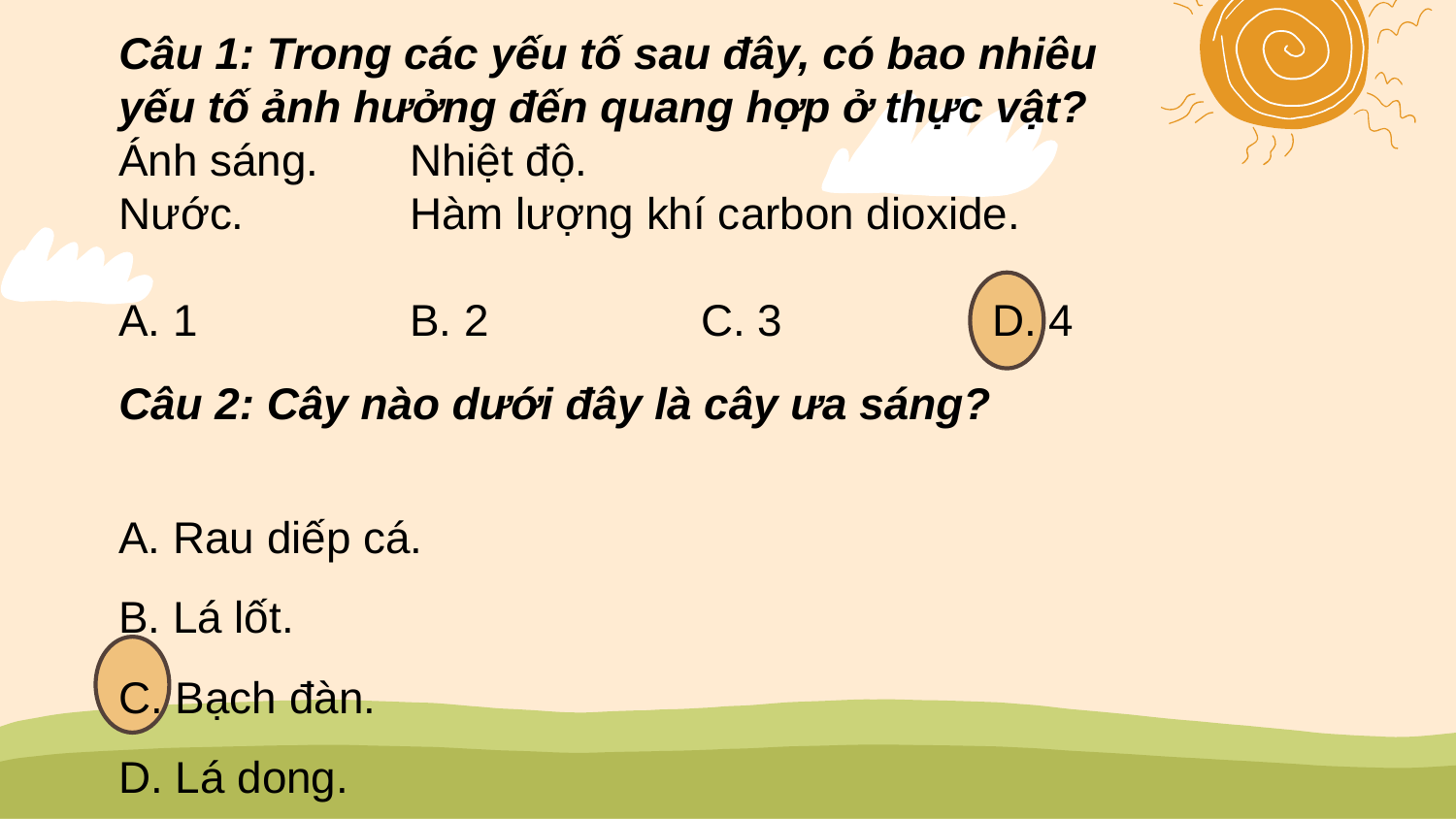

Câu 1: Trong các yếu tố sau đây, có bao nhiêu yếu tố ảnh hưởng đến quang hợp ở thực vật?
Ánh sáng.	Nhiệt độ.
Nước.		Hàm lượng khí carbon dioxide.

A. 1		B. 2		C. 3		D. 4

Câu 2: Cây nào dưới đây là cây ưa sáng?

A. Rau diếp cá.
B. Lá lốt.
C. Bạch đàn.
D. Lá dong.